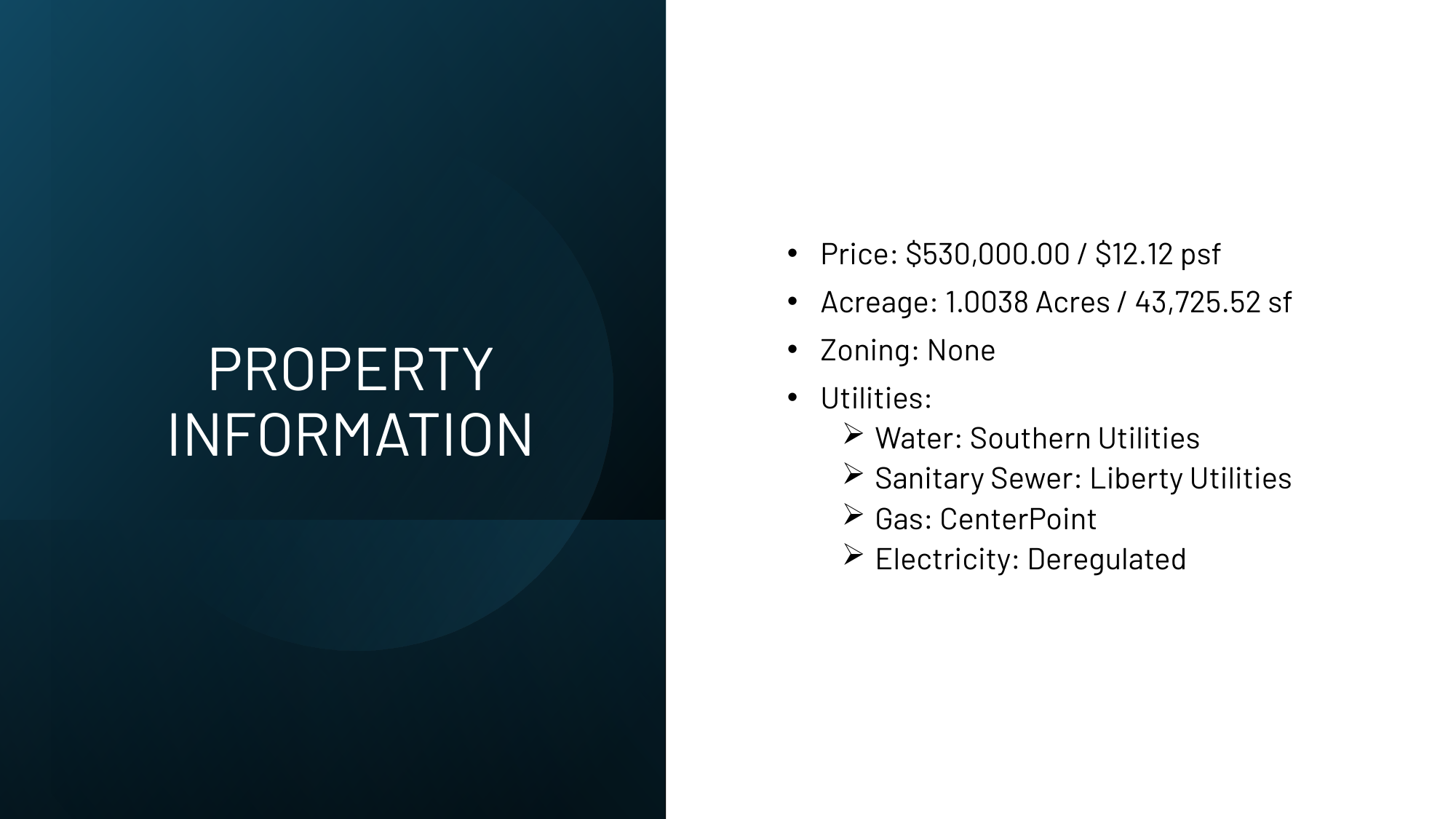

# PROPERTY INFORMATION

 Price: $530,000.00 / $12.12 psf
 Acreage: 1.0038 Acres / 43,725.52 sf
 Zoning: None
 Utilities:
 Water: Southern Utilities
 Sanitary Sewer: Liberty Utilities
 Gas: CenterPoint
 Electricity: Deregulated